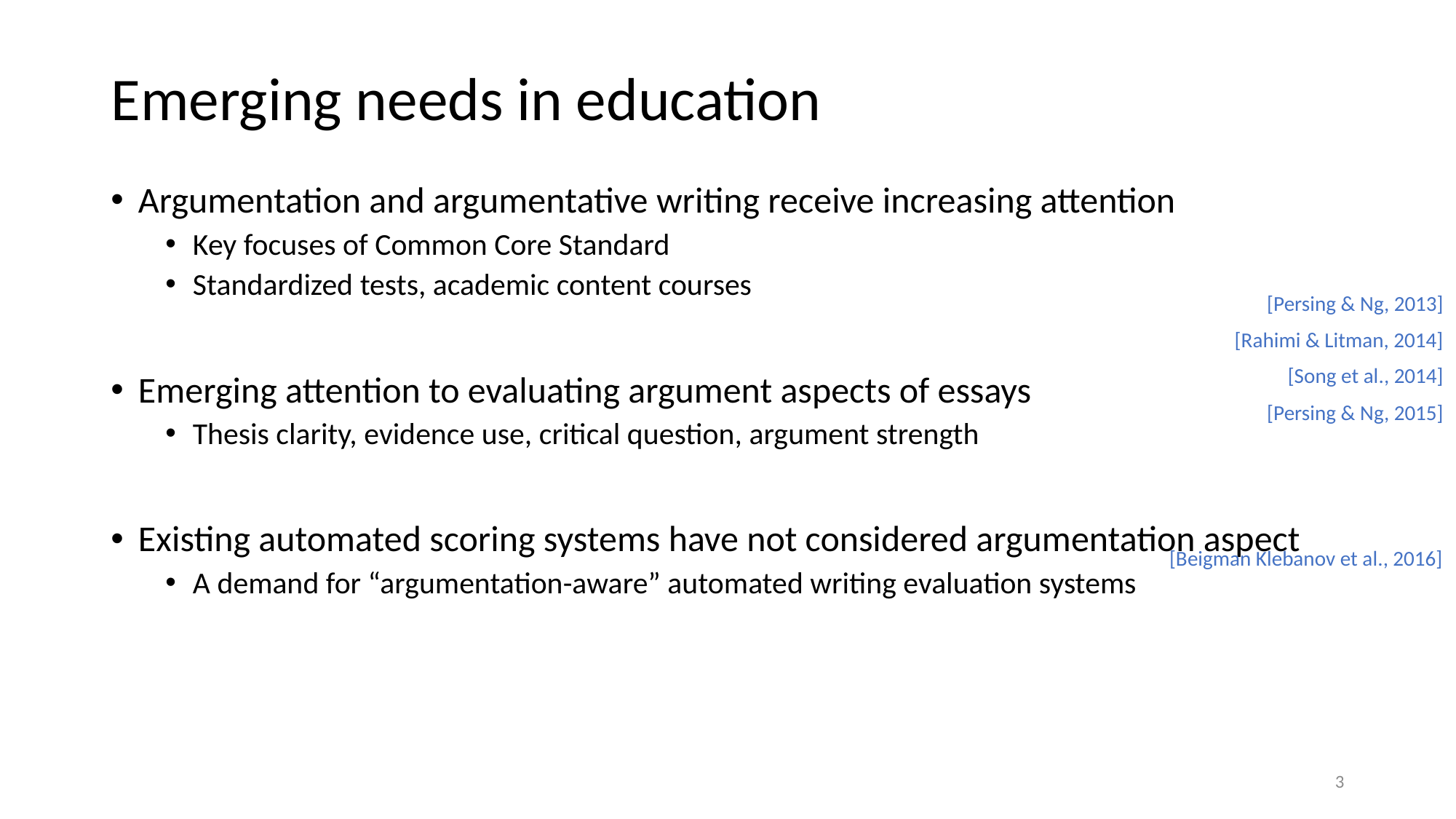

# Emerging needs in education
Argumentation and argumentative writing receive increasing attention
Key focuses of Common Core Standard
Standardized tests, academic content courses

Emerging attention to evaluating argument aspects of essays
Thesis clarity, evidence use, critical question, argument strength

Existing automated scoring systems have not considered argumentation aspect
A demand for “argumentation-aware” automated writing evaluation systems
[Persing & Ng, 2013]
[Rahimi & Litman, 2014]
[Song et al., 2014]
[Persing & Ng, 2015]
[Beigman Klebanov et al., 2016]
3